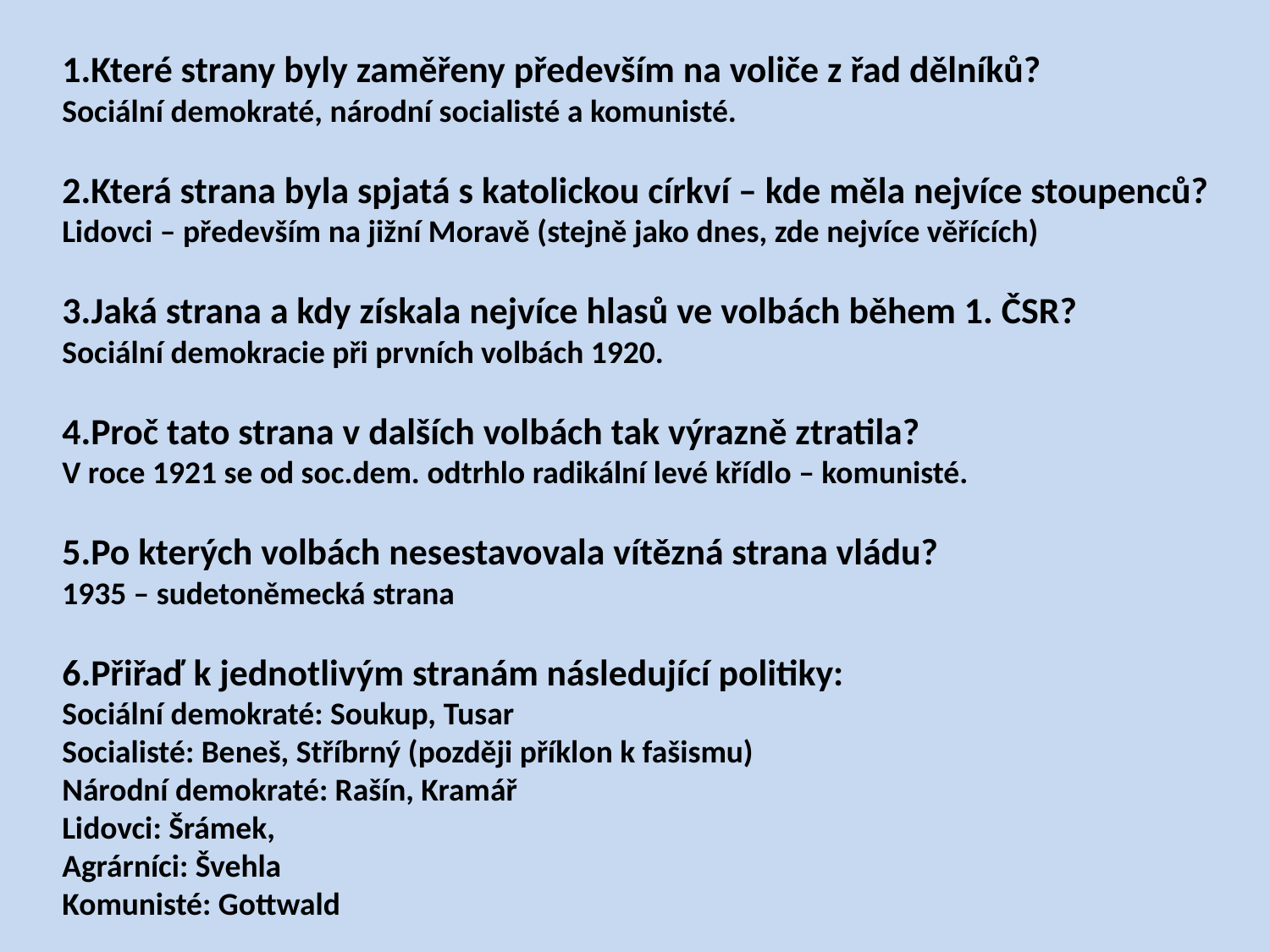

1.Které strany byly zaměřeny především na voliče z řad dělníků?
Sociální demokraté, národní socialisté a komunisté.

2.Která strana byla spjatá s katolickou církví – kde měla nejvíce stoupenců?
Lidovci – především na jižní Moravě (stejně jako dnes, zde nejvíce věřících)

3.Jaká strana a kdy získala nejvíce hlasů ve volbách během 1. ČSR?
Sociální demokracie při prvních volbách 1920.

4.Proč tato strana v dalších volbách tak výrazně ztratila?
V roce 1921 se od soc.dem. odtrhlo radikální levé křídlo – komunisté.

5.Po kterých volbách nesestavovala vítězná strana vládu?
1935 – sudetoněmecká strana

6.Přiřaď k jednotlivým stranám následující politiky:
Sociální demokraté: Soukup, Tusar
Socialisté: Beneš, Stříbrný (později příklon k fašismu)
Národní demokraté: Rašín, Kramář
Lidovci: Šrámek,
Agrárníci: Švehla
Komunisté: Gottwald